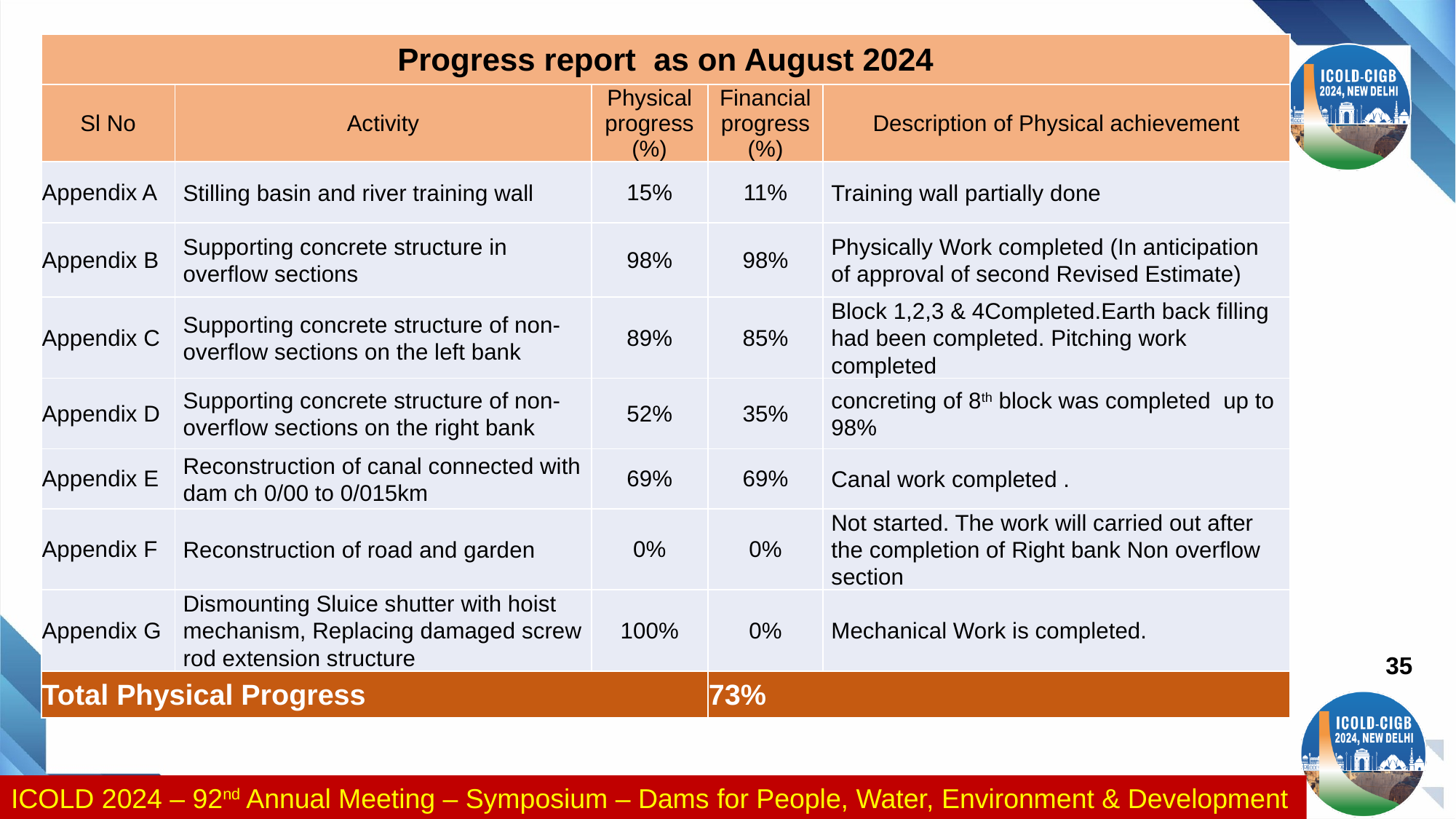

| Progress report as on August 2024 |  |  |  |  |
| --- | --- | --- | --- | --- |
| Sl No | Activity | Physical progress (%) | Financial progress (%) | Description of Physical achievement |
| Appendix A | Stilling basin and river training wall | 15% | 11% | Training wall partially done |
| Appendix B | Supporting concrete structure in overflow sections | 98% | 98% | Physically Work completed (In anticipation of approval of second Revised Estimate) |
| Appendix C | Supporting concrete structure of non-overflow sections on the left bank | 89% | 85% | Block 1,2,3 & 4Completed.Earth back filling had been completed. Pitching work completed |
| Appendix D | Supporting concrete structure of non-overflow sections on the right bank | 52% | 35% | concreting of 8th block was completed up to 98% |
| Appendix E | Reconstruction of canal connected with dam ch 0/00 to 0/015km | 69% | 69% | Canal work completed . |
| Appendix F | Reconstruction of road and garden | 0% | 0% | Not started. The work will carried out after the completion of Right bank Non overflow section |
| Appendix G | Dismounting Sluice shutter with hoist mechanism, Replacing damaged screw rod extension structure | 100% | 0% | Mechanical Work is completed. |
| Total Physical Progress |  |  | 73% |  |
#

35